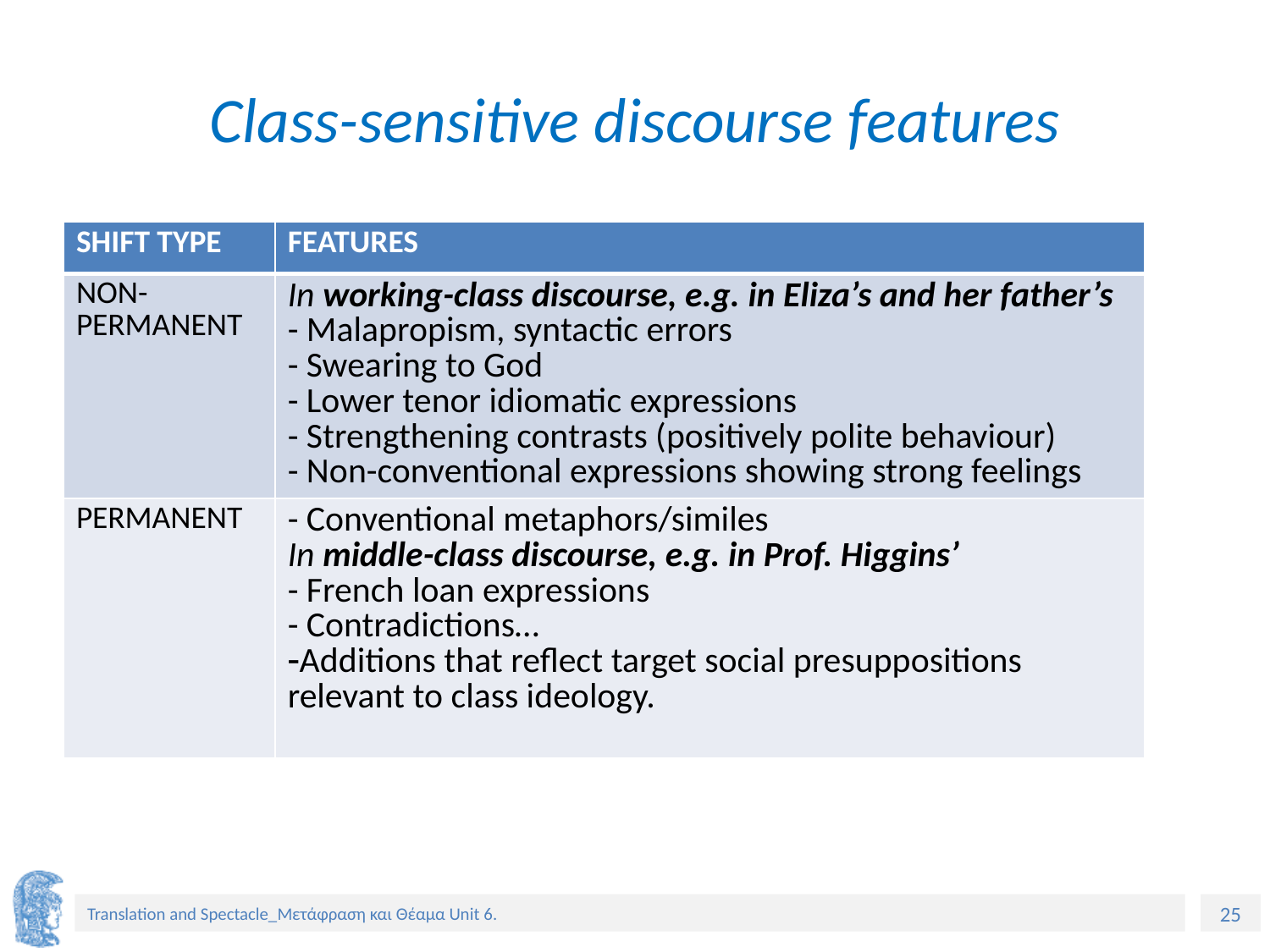

# Class-sensitive discourse features
| SHIFT TYPE | FEATURES |
| --- | --- |
| NON-PERMANENT | In working-class discourse, e.g. in Eliza’s and her father’s - Malapropism, syntactic errors - Swearing to God - Lower tenor idiomatic expressions - Strengthening contrasts (positively polite behaviour) - Non-conventional expressions showing strong feelings |
| PERMANENT | - Conventional metaphors/similes In middle-class discourse, e.g. in Prof. Higgins’ - French loan expressions - Contradictions… Additions that reflect target social presuppositions relevant to class ideology. |